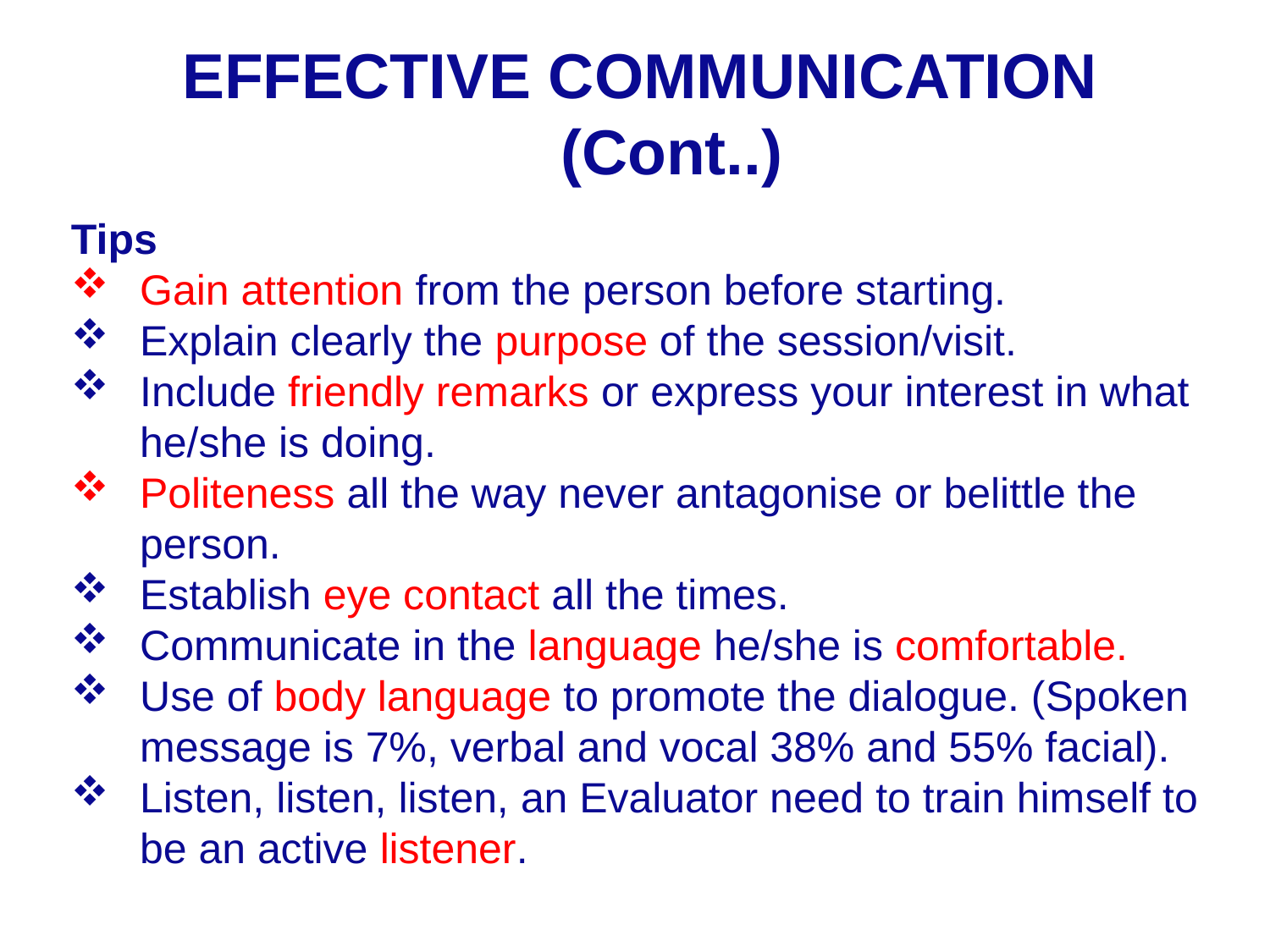

EFFECTIVE COMMUNICATION (Cont..)
Tips
Gain attention from the person before starting.
Explain clearly the purpose of the session/visit.
Include friendly remarks or express your interest in what he/she is doing.
Politeness all the way never antagonise or belittle the person.
Establish eye contact all the times.
Communicate in the language he/she is comfortable.
Use of body language to promote the dialogue. (Spoken message is 7%, verbal and vocal 38% and 55% facial).
Listen, listen, listen, an Evaluator need to train himself to be an active listener.